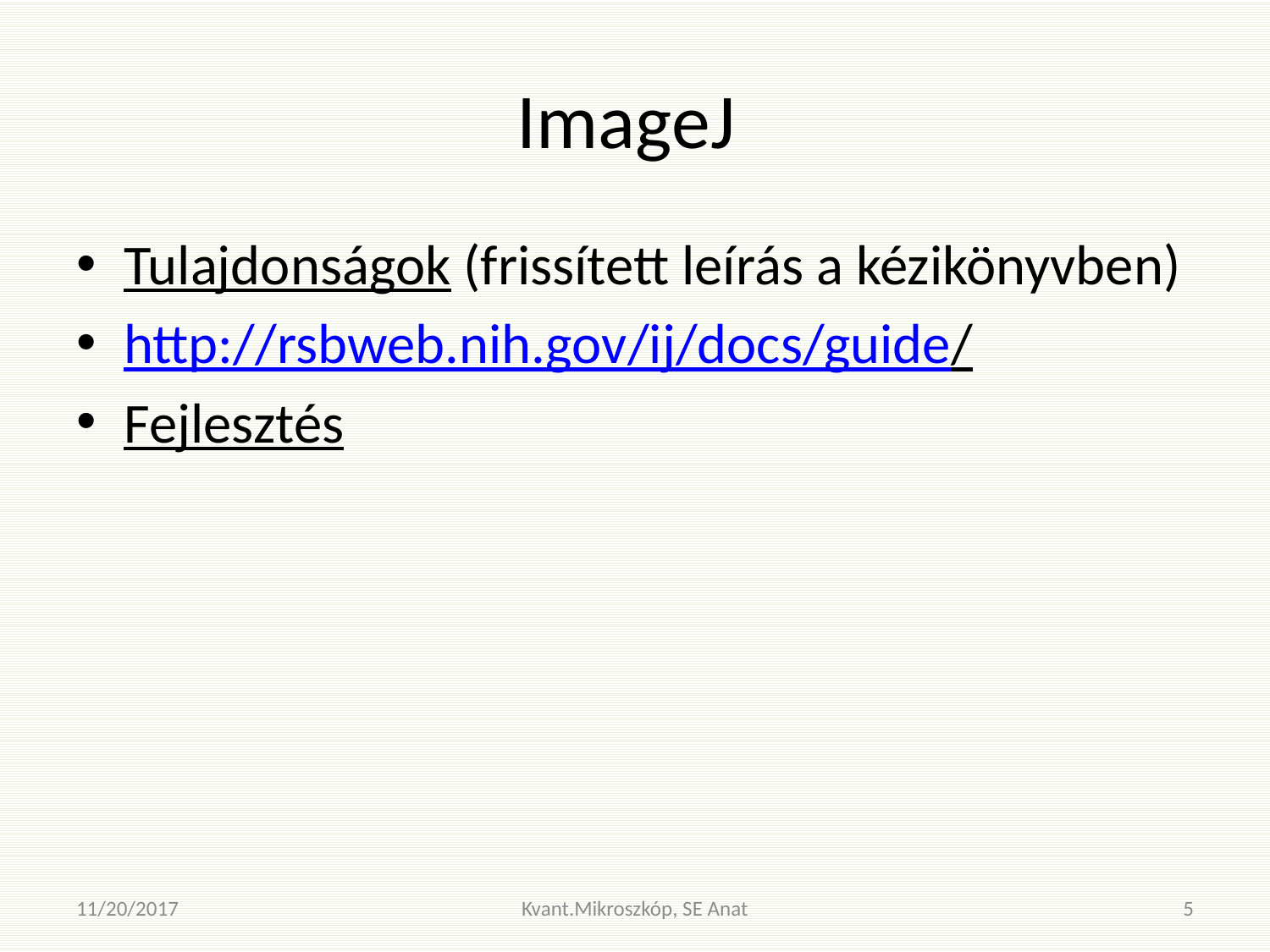

# ImageJ
Tulajdonságok (frissített leírás a kézikönyvben)
http://rsbweb.nih.gov/ij/docs/guide/
Fejlesztés
11/20/2017
Kvant.Mikroszkóp, SE Anat
5